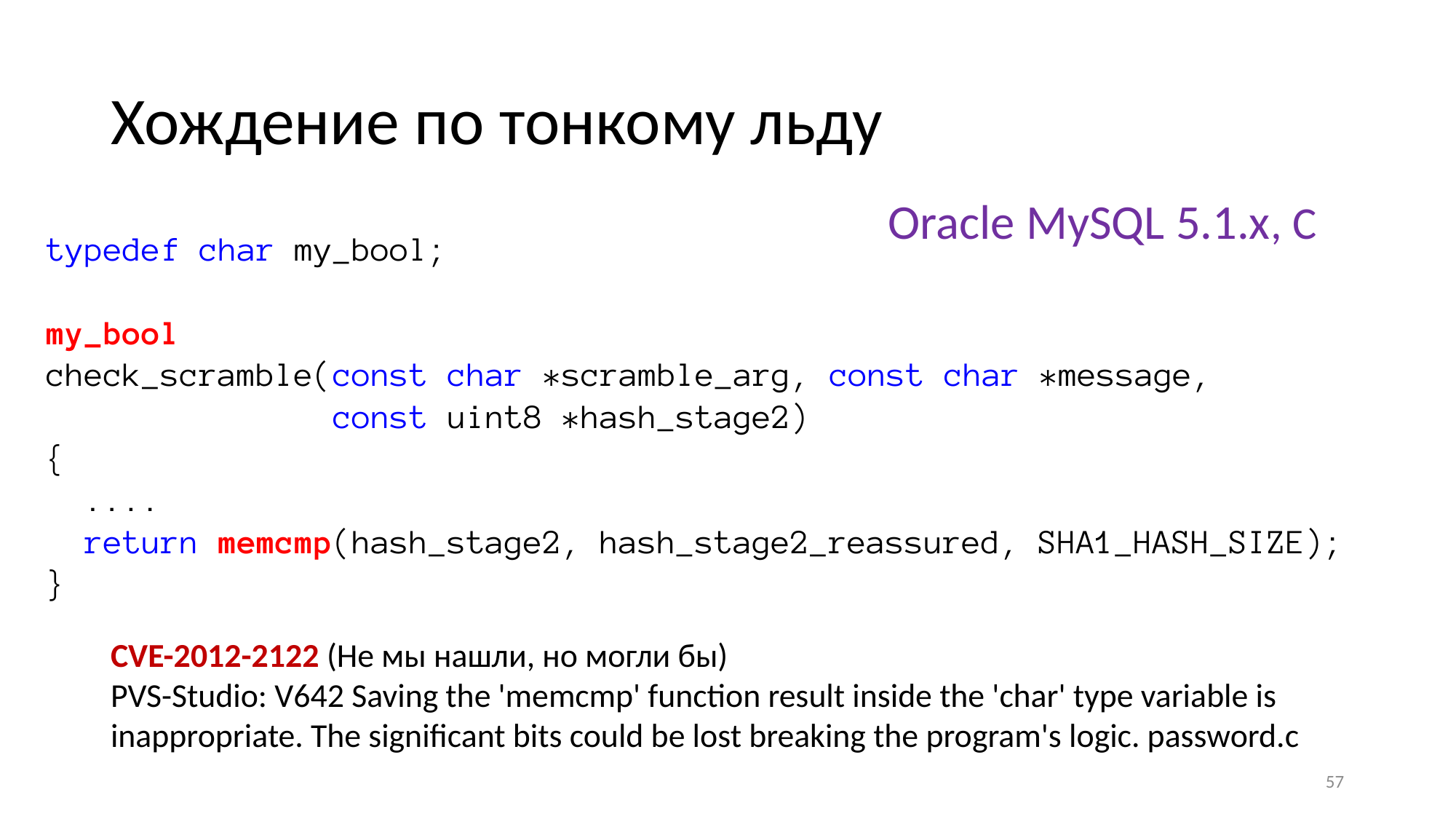

# Хождение по тонкому льду
Oracle MySQL 5.1.x, C
typedef char my_bool;

my_bool
check_scramble(const char *scramble_arg, const char *message,
               const uint8 *hash_stage2)
{
  ....
  return memcmp(hash_stage2, hash_stage2_reassured, SHA1_HASH_SIZE);
}
CVE-2012-2122 (Не мы нашли, но могли бы)
PVS-Studio: V642 Saving the 'memcmp' function result inside the 'char' type variable is inappropriate. The significant bits could be lost breaking the program's logic. password.c
57